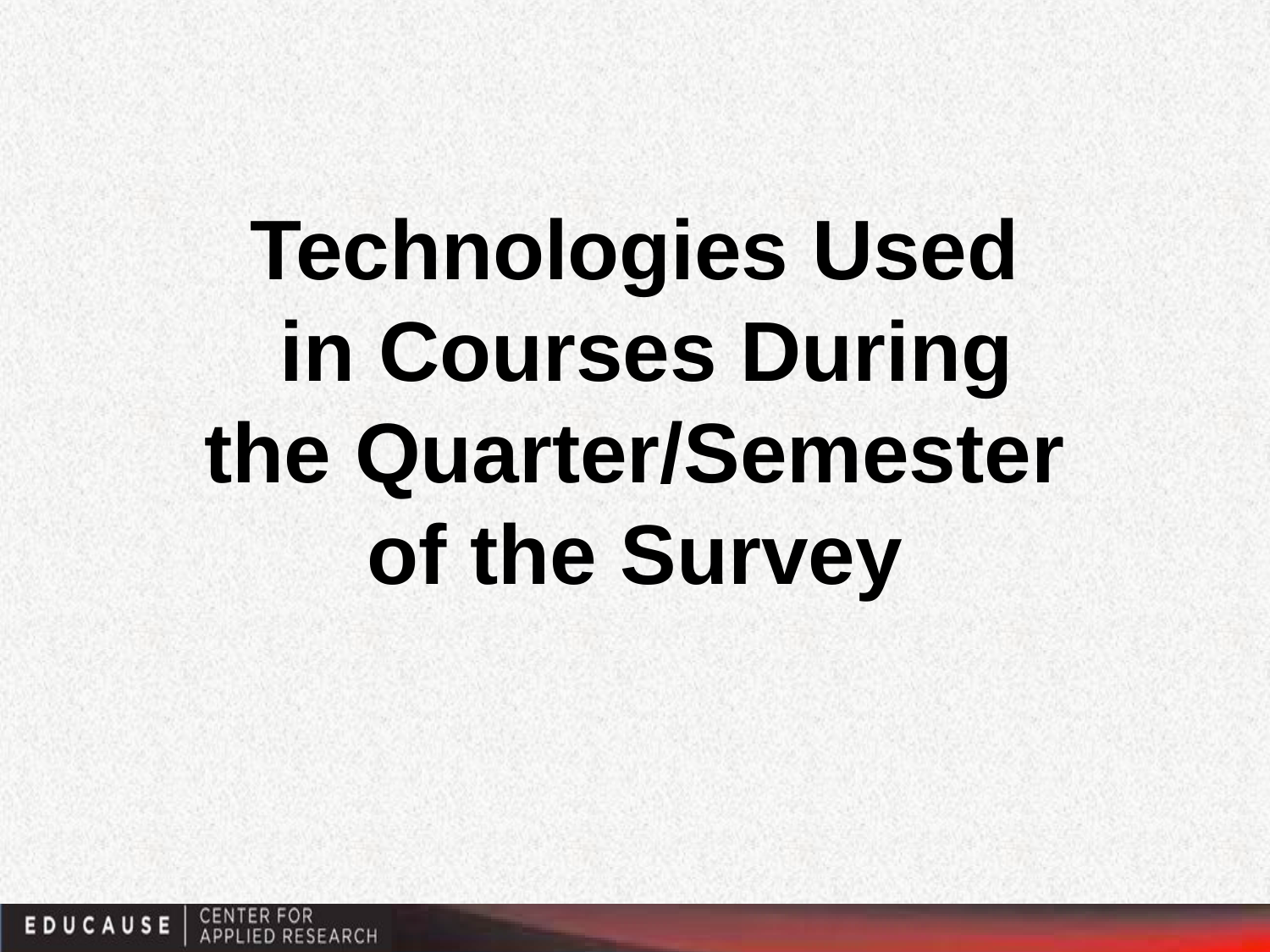

# Technologies Used in Courses During the Quarter/Semester of the Survey